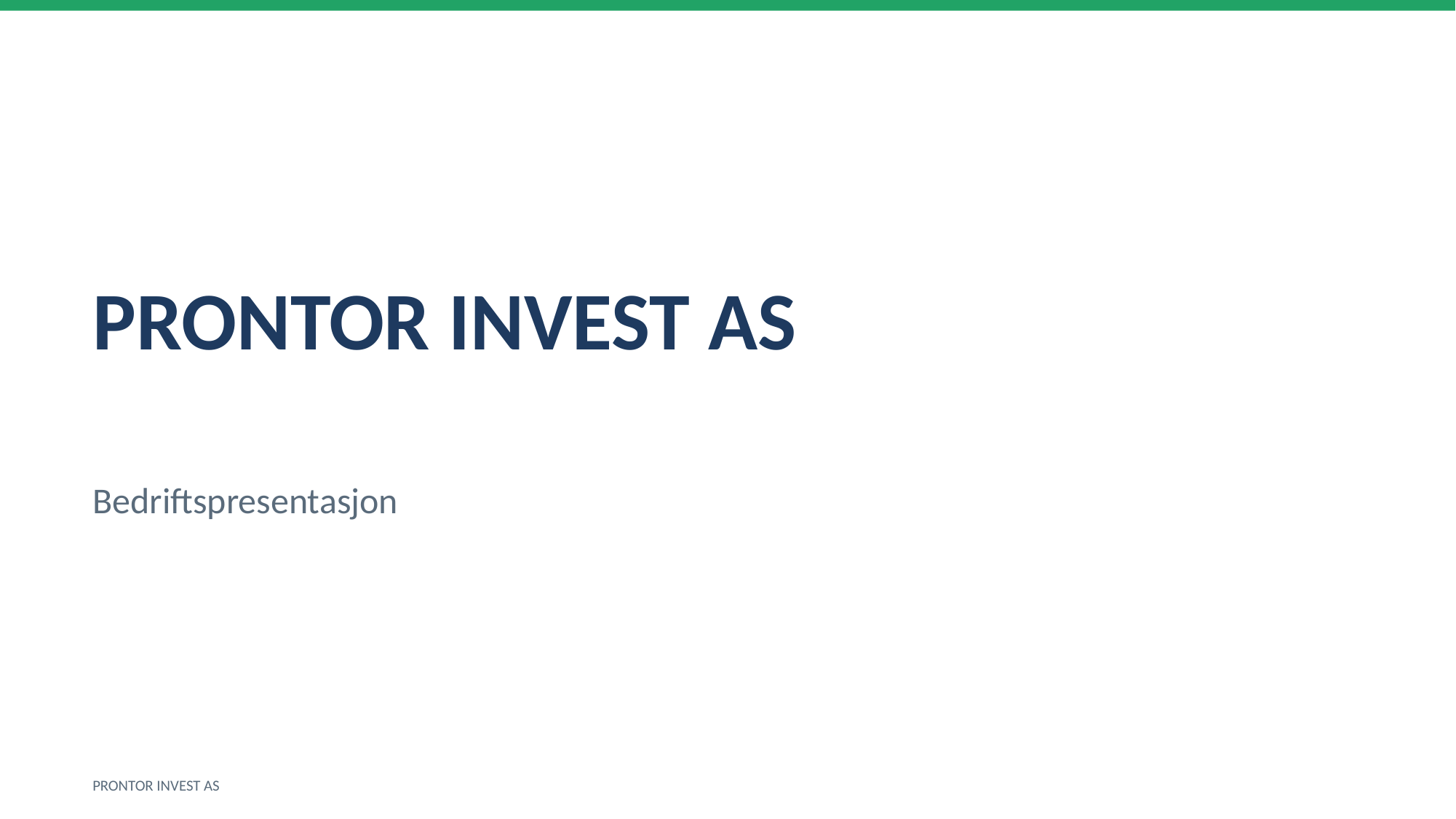

PRONTOR INVEST AS
Bedriftspresentasjon
PRONTOR INVEST AS